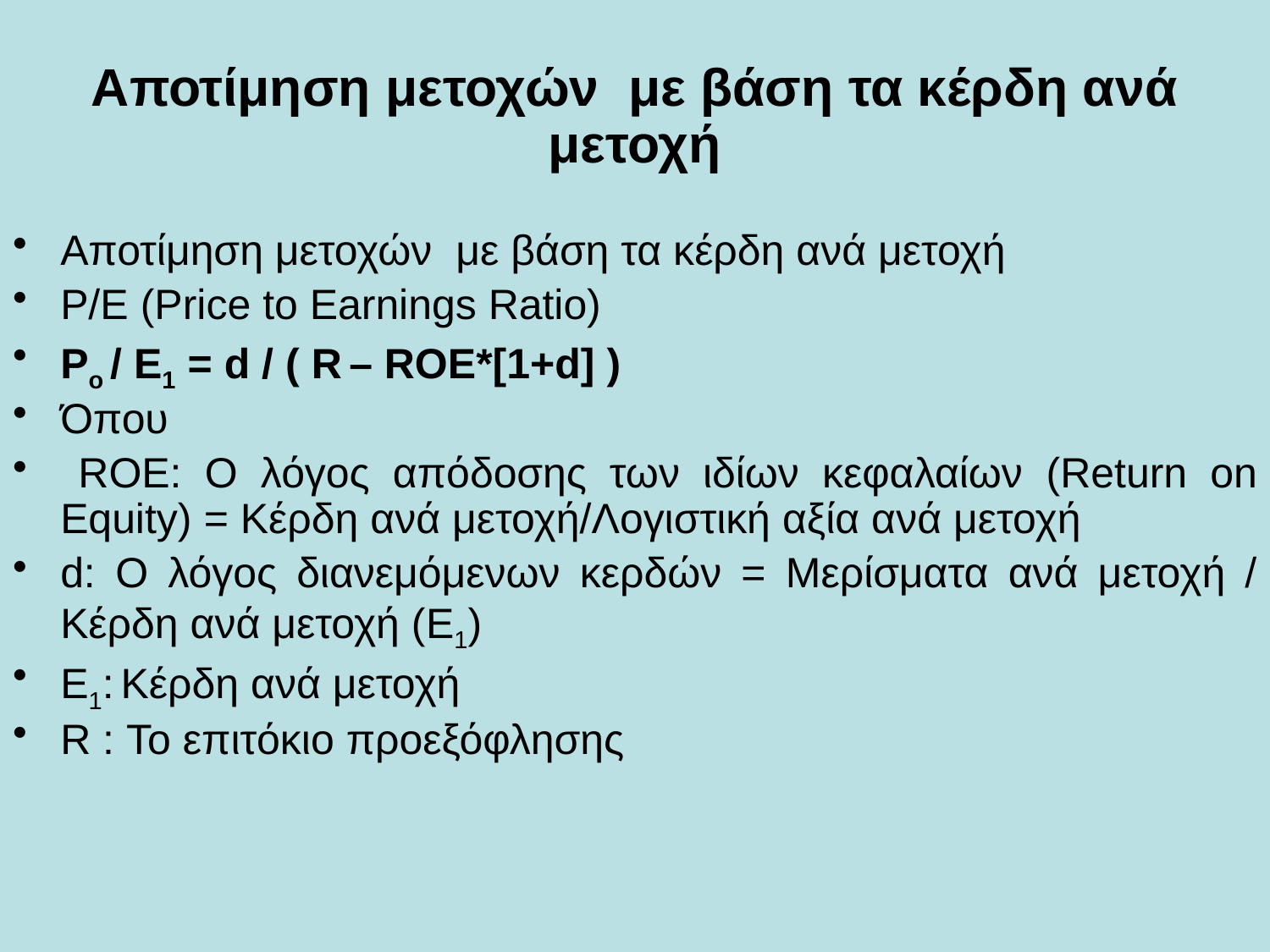

# Αποτίμηση μετοχών  με βάση τα κέρδη ανά μετοχή
Αποτίμηση μετοχών  με βάση τα κέρδη ανά μετοχή
Ρ/Ε (Price to Earnings Ratio)
Po / E1 = d / ( R – ROE*[1+d] )
Όπου
 ROE: Ο λόγος απόδοσης των ιδίων κεφαλαίων (Return on Equity) = Κέρδη ανά μετοχή/Λογιστική αξία ανά μετοχή
d: Ο λόγος διανεμόμενων κερδών = Μερίσματα ανά μετοχή / Κέρδη ανά μετοχή (E1)
E1: Κέρδη ανά μετοχή
R : Το επιτόκιο προεξόφλησης